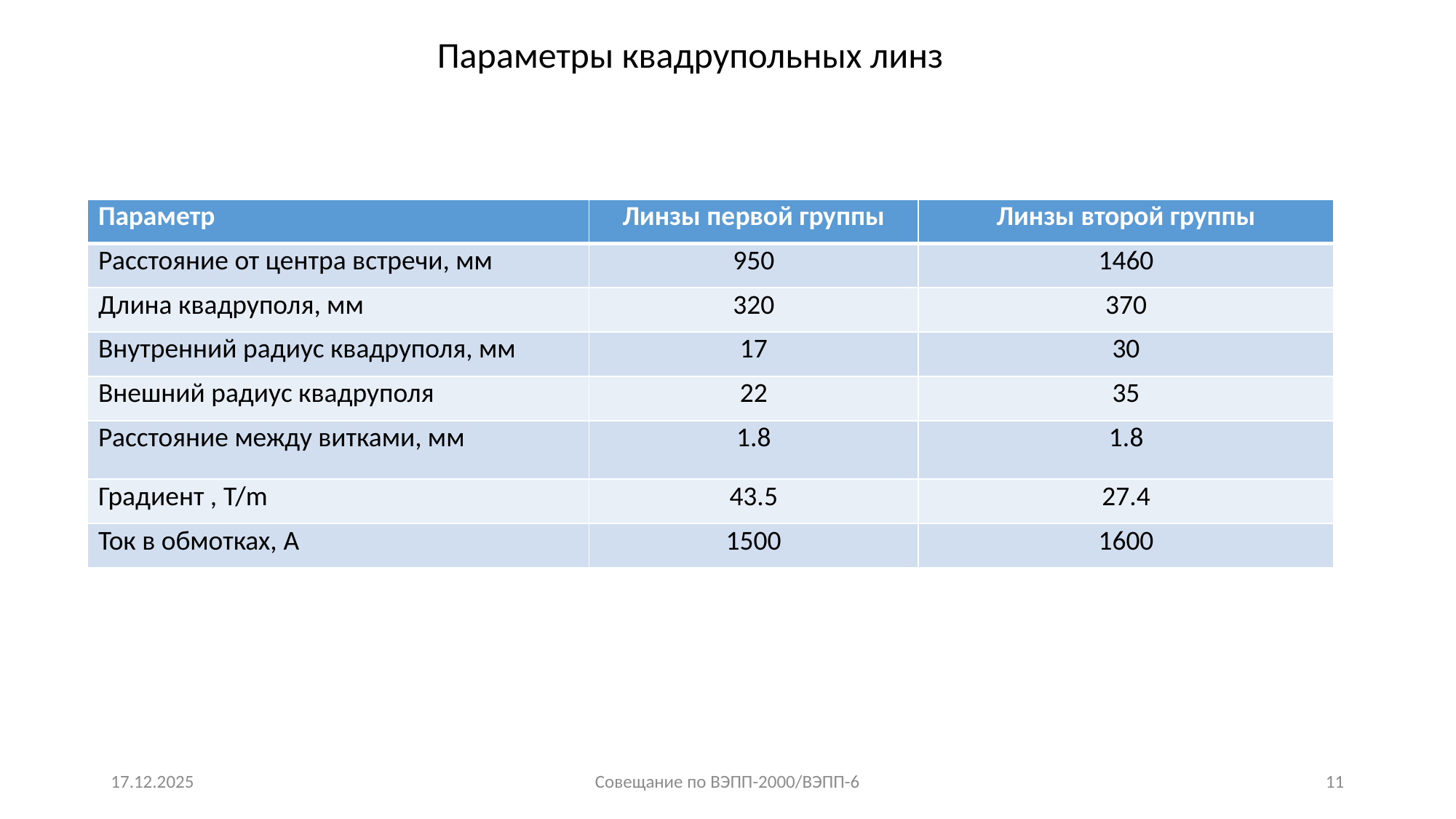

Параметры квадрупольных линз
| Параметр | Линзы первой группы | Линзы второй группы |
| --- | --- | --- |
| Расстояние от центра встречи, мм | 950 | 1460 |
| Длина квадруполя, мм | 320 | 370 |
| Внутренний радиус квадруполя, мм | 17 | 30 |
| Внешний радиус квадруполя | 22 | 35 |
| Расстояние между витками, мм | 1.8 | 1.8 |
| Градиент , T/m | 43.5 | 27.4 |
| Ток в обмотках, A | 1500 | 1600 |
17.12.2025
Совещание по ВЭПП-2000/ВЭПП-6
11